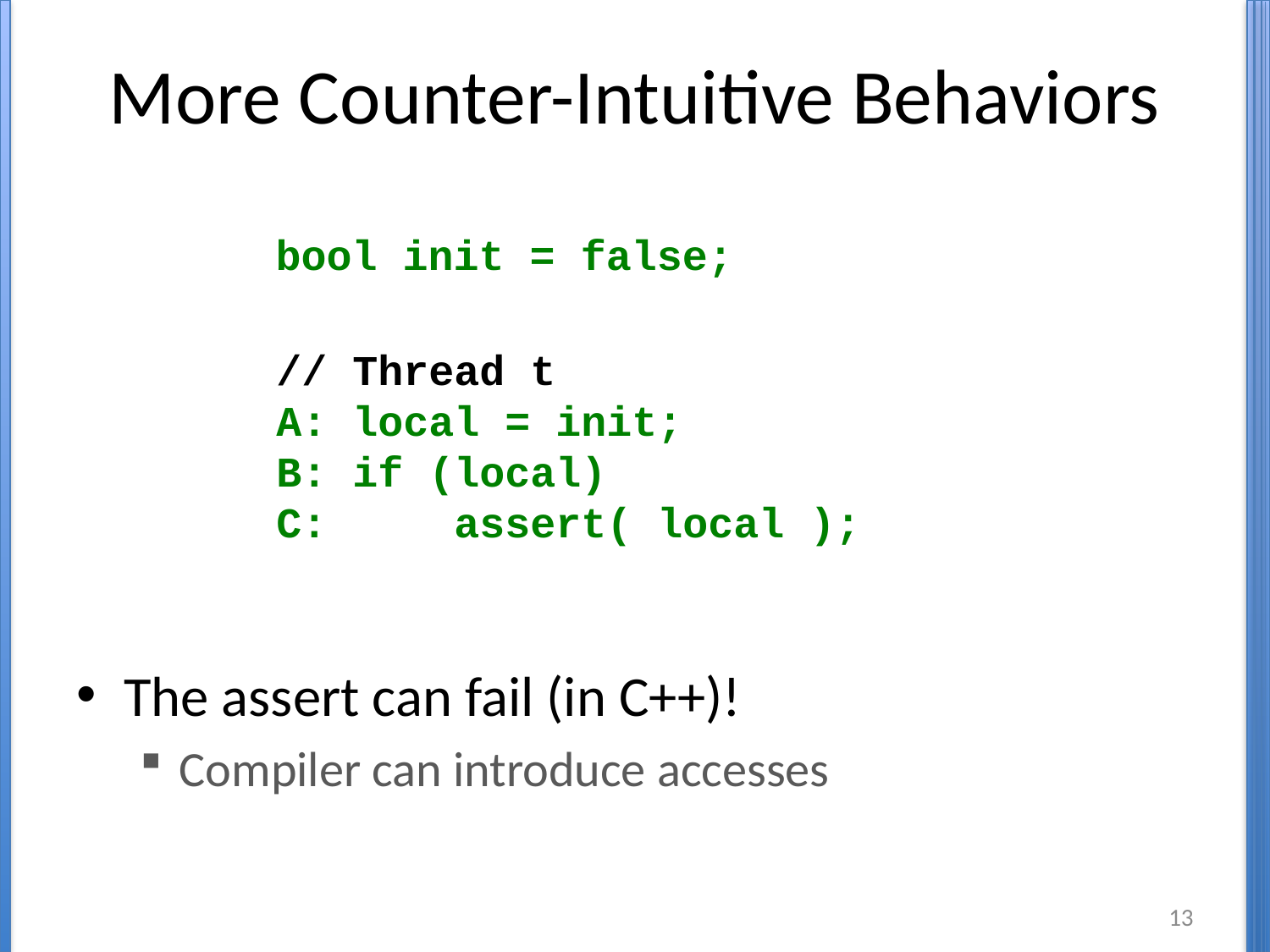

# More Counter-Intuitive Behaviors

The assert can fail (in C++)!
Compiler can introduce accesses
bool init = false;

// Thread t
A: local = init;
B: if (local)
C:     assert( local );
13